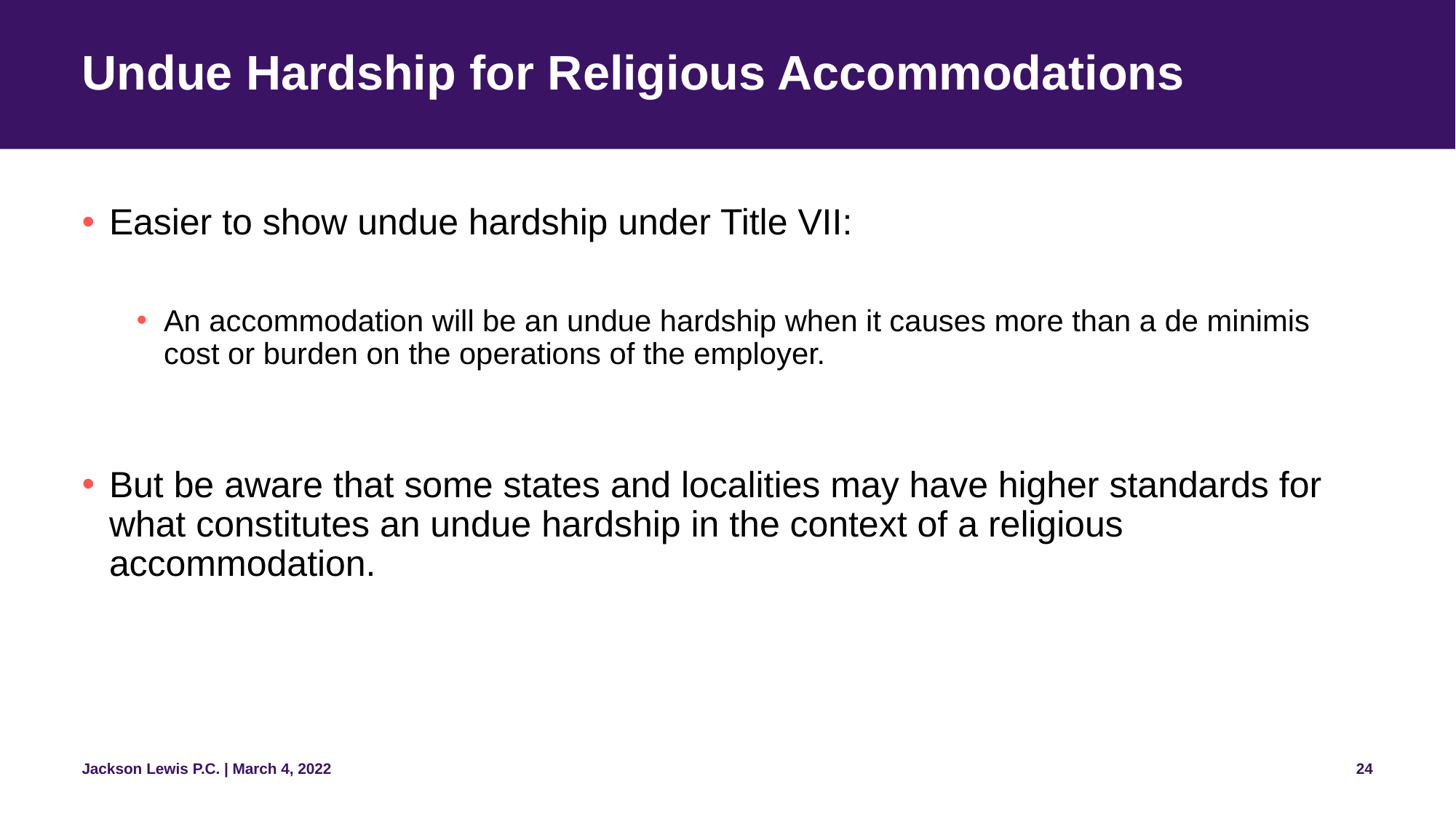

# Undue Hardship for Religious Accommodations
Easier to show undue hardship under Title VII:

An accommodation will be an undue hardship when it causes more than a de minimis cost or burden on the operations of the employer.

But be aware that some states and localities may have higher standards for what constitutes an undue hardship in the context of a religious accommodation.

24
Jackson Lewis P.C. | March 4, 2022